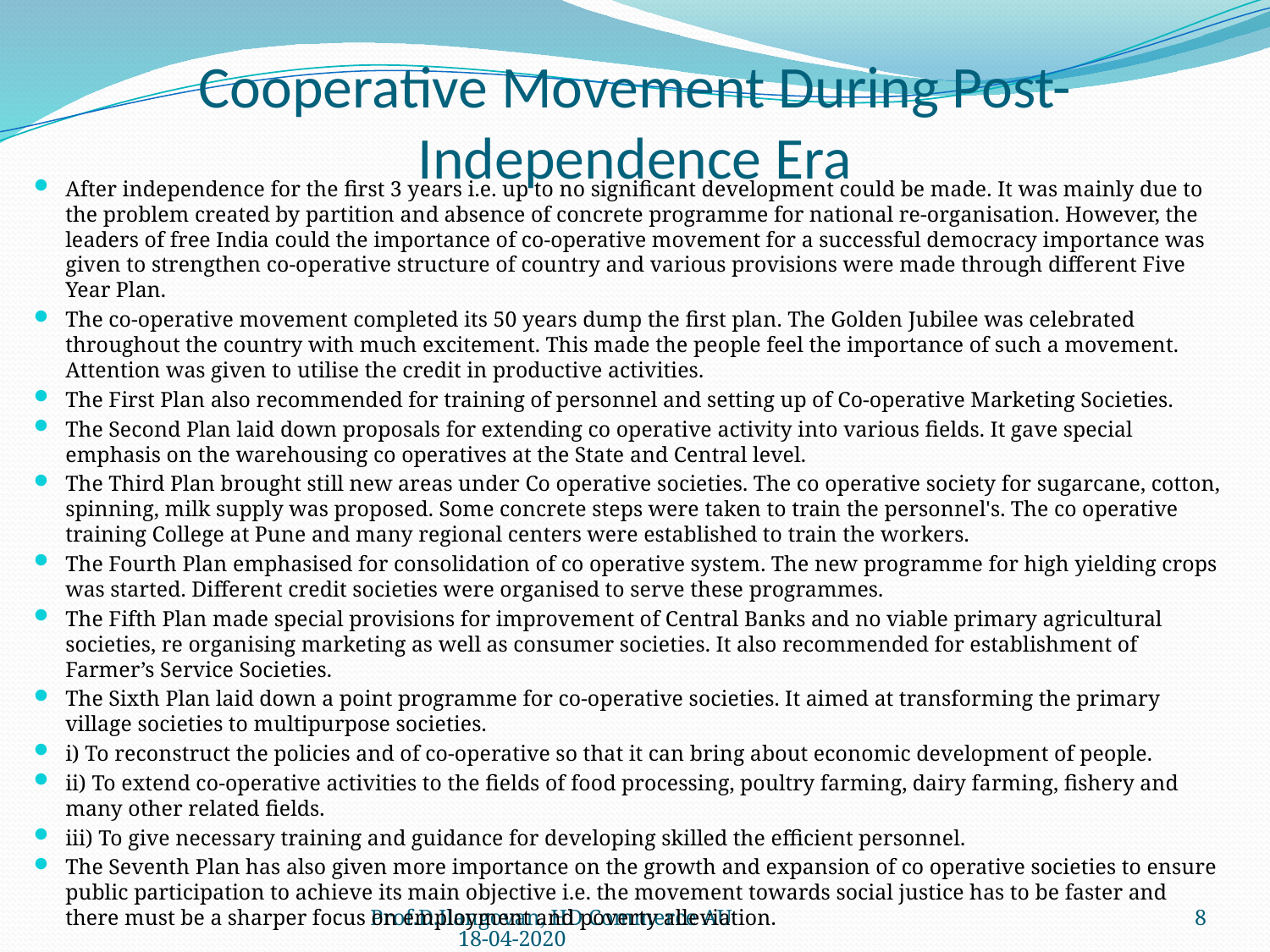

# Cooperative Movement During Post-Independence Era
After independence for the first 3 years i.e. up to no significant development could be made. It was mainly due to the problem created by partition and absence of concrete programme for national re-organisation. However, the leaders of free India could the importance of co-operative movement for a successful democracy importance was given to strengthen co-operative structure of country and various provisions were made through different Five Year Plan.
The co-operative movement completed its 50 years dump the first plan. The Golden Jubilee was celebrated throughout the country with much excitement. This made the people feel the importance of such a movement. Attention was given to utilise the credit in productive activities.
The First Plan also recommended for training of personnel and setting up of Co-operative Marketing Societies.
The Second Plan laid down proposals for extending co operative activity into various fields. It gave special emphasis on the warehousing co operatives at the State and Central level.
The Third Plan brought still new areas under Co operative societies. The co operative society for sugarcane, cotton, spinning, milk supply was proposed. Some concrete steps were taken to train the personnel's. The co operative training College at Pune and many regional centers were established to train the workers.
The Fourth Plan emphasised for consolidation of co operative system. The new programme for high yielding crops was started. Different credit societies were organised to serve these programmes.
The Fifth Plan made special provisions for improvement of Central Banks and no viable primary agricultural societies, re organising marketing as well as consumer societies. It also recommended for establishment of Farmer’s Service Societies.
The Sixth Plan laid down a point programme for co-operative societies. It aimed at transforming the primary village societies to multipurpose societies.
i) To reconstruct the policies and of co-operative so that it can bring about economic development of people.
ii) To extend co-operative activities to the fields of food processing, poultry farming, dairy farming, fishery and many other related fields.
iii) To give necessary training and guidance for developing skilled the efficient personnel.
The Seventh Plan has also given more importance on the growth and expansion of co operative societies to ensure public participation to achieve its main objective i.e. the movement towards social justice has to be faster and there must be a sharper focus on employment and poverty alleviation.

Prof.D.Ilangovan, HD Commerce AU                                  18-04-2020
8